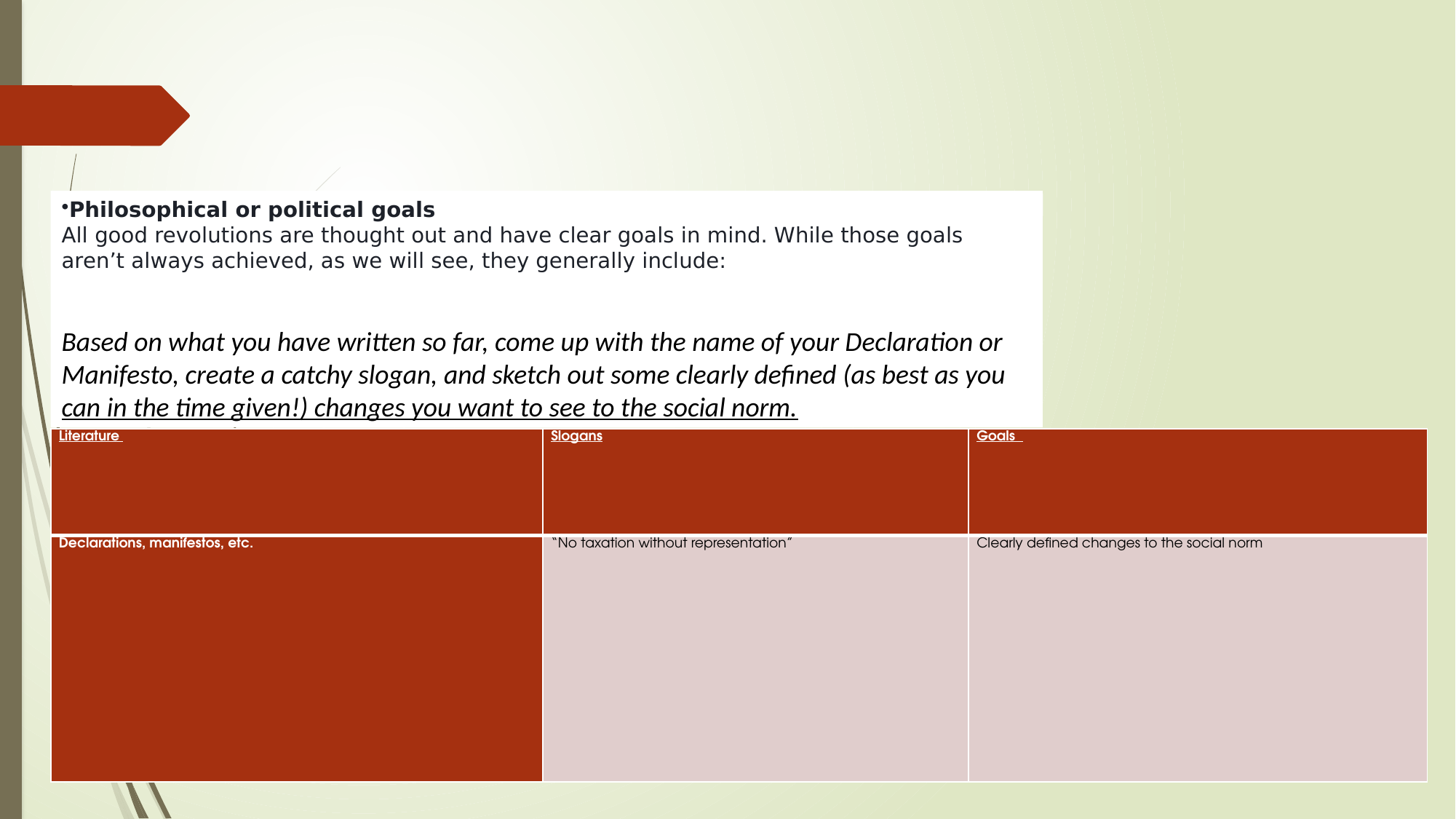

#
Philosophical or political goals
All good revolutions are thought out and have clear goals in mind. While those goals aren’t always achieved, as we will see, they generally include:
Based on what you have written so far, come up with the name of your Declaration or Manifesto, create a catchy slogan, and sketch out some clearly defined (as best as you can in the time given!) changes you want to see to the social norm.
| Literature | Slogans | Goals |
| --- | --- | --- |
| Declarations, manifestos, etc. | “No taxation without representation” | Clearly defined changes to the social norm |